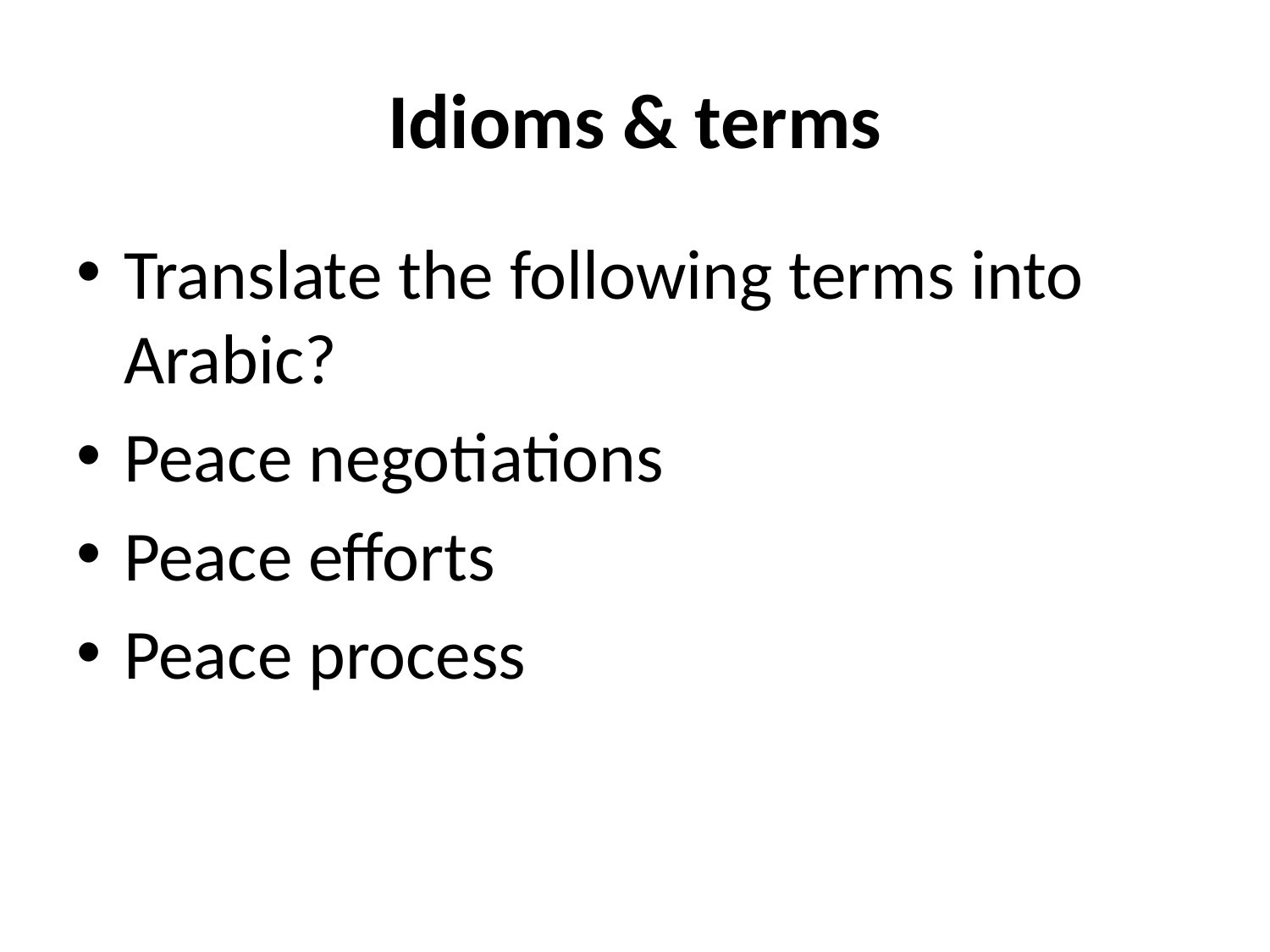

# Idioms & terms
Translate the following terms into Arabic?
Peace negotiations
Peace efforts
Peace process